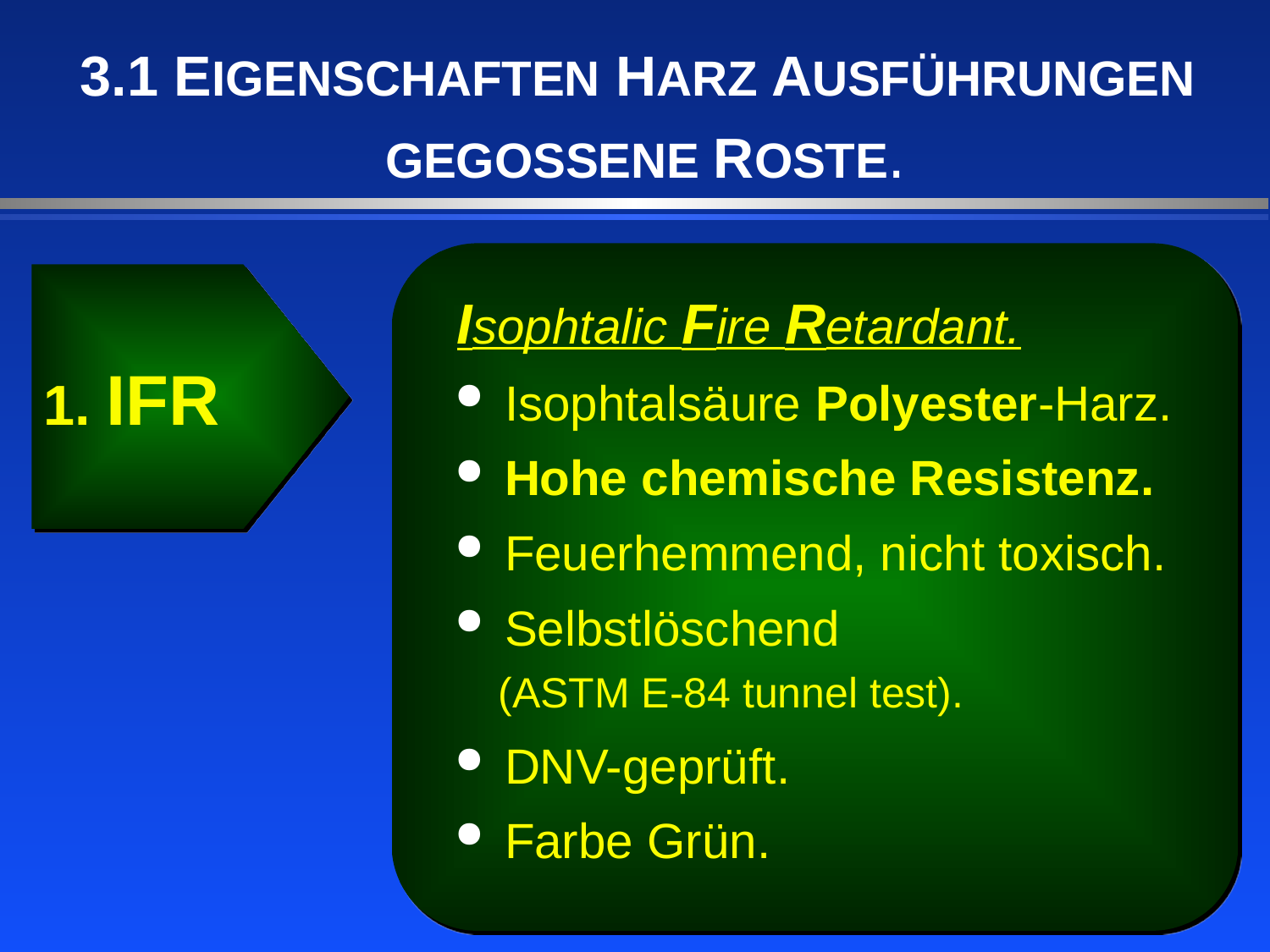

3.1 EIGENSCHAFTEN HARZ AUSFÜHRUNGEN
GEGOSSENE ROSTE.

Isophtalic Fire Retardant.
Isophtalsäure Polyester-Harz.
Hohe chemische Resistenz.
Feuerhemmend, nicht toxisch.
Selbstlöschend
   (ASTM E-84 tunnel test).
DNV-geprüft.
Farbe Grün.
1. IFR